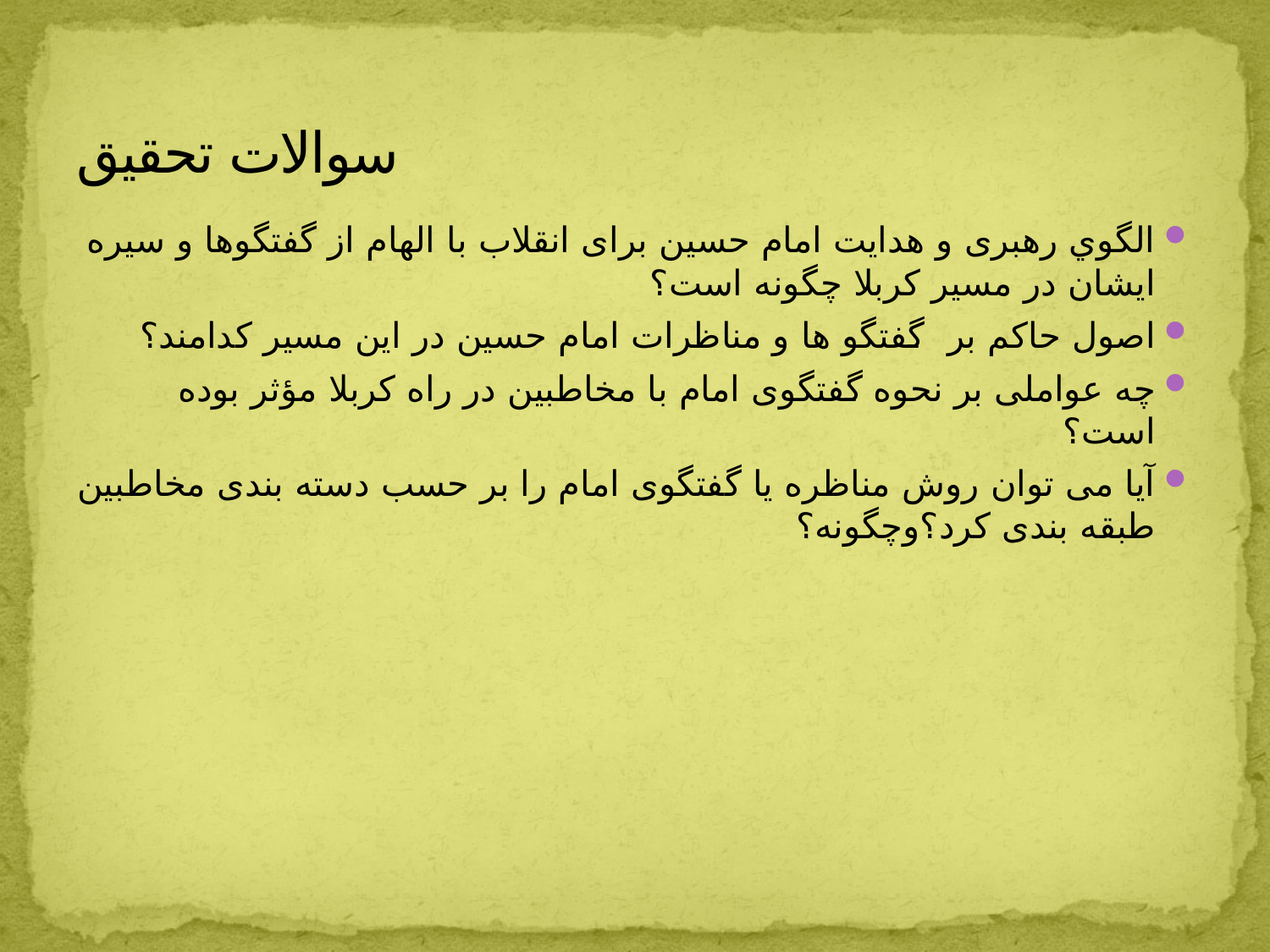

# سوالات تحقیق
الگوي رهبری و هدایت امام حسين برای انقلاب با الهام از گفتگوها و سیره ایشان در مسیر کربلا چگونه است؟
اصول حاکم بر  گفتگو ها و مناظرات امام حسین در این مسیر کدامند؟
چه عواملی بر نحوه گفتگوی امام با مخاطبین در راه کربلا مؤثر بوده است؟
آیا می توان روش مناظره یا گفتگوی امام را بر حسب دسته بندی مخاطبین طبقه بندی کرد؟وچگونه؟